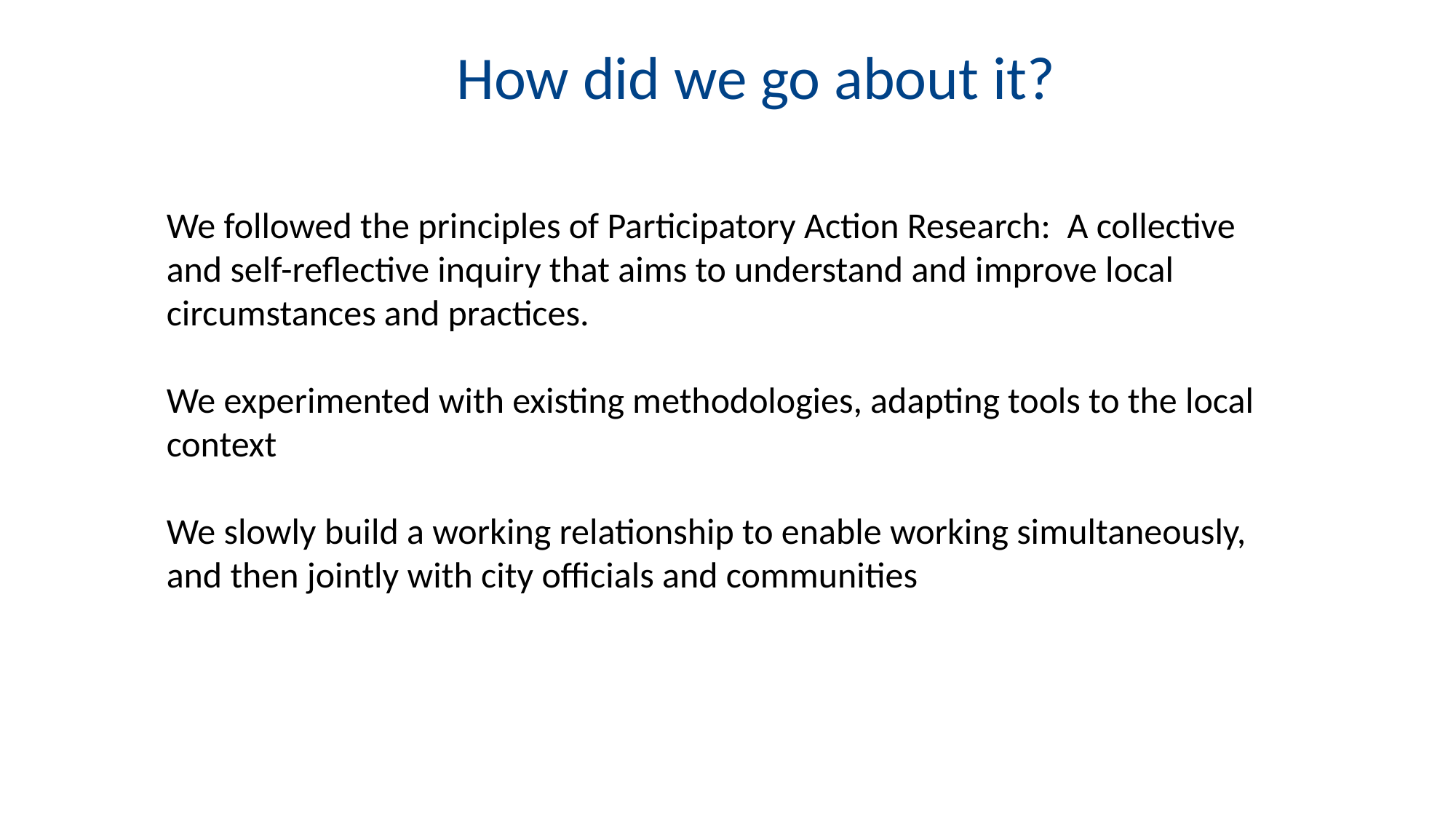

How did we go about it?

We followed the principles of Participatory Action Research:  A collective and self-reflective inquiry that aims to understand and improve local circumstances and practices.

We experimented with existing methodologies, adapting tools to the local context

We slowly build a working relationship to enable working simultaneously, and then jointly with city officials and communities